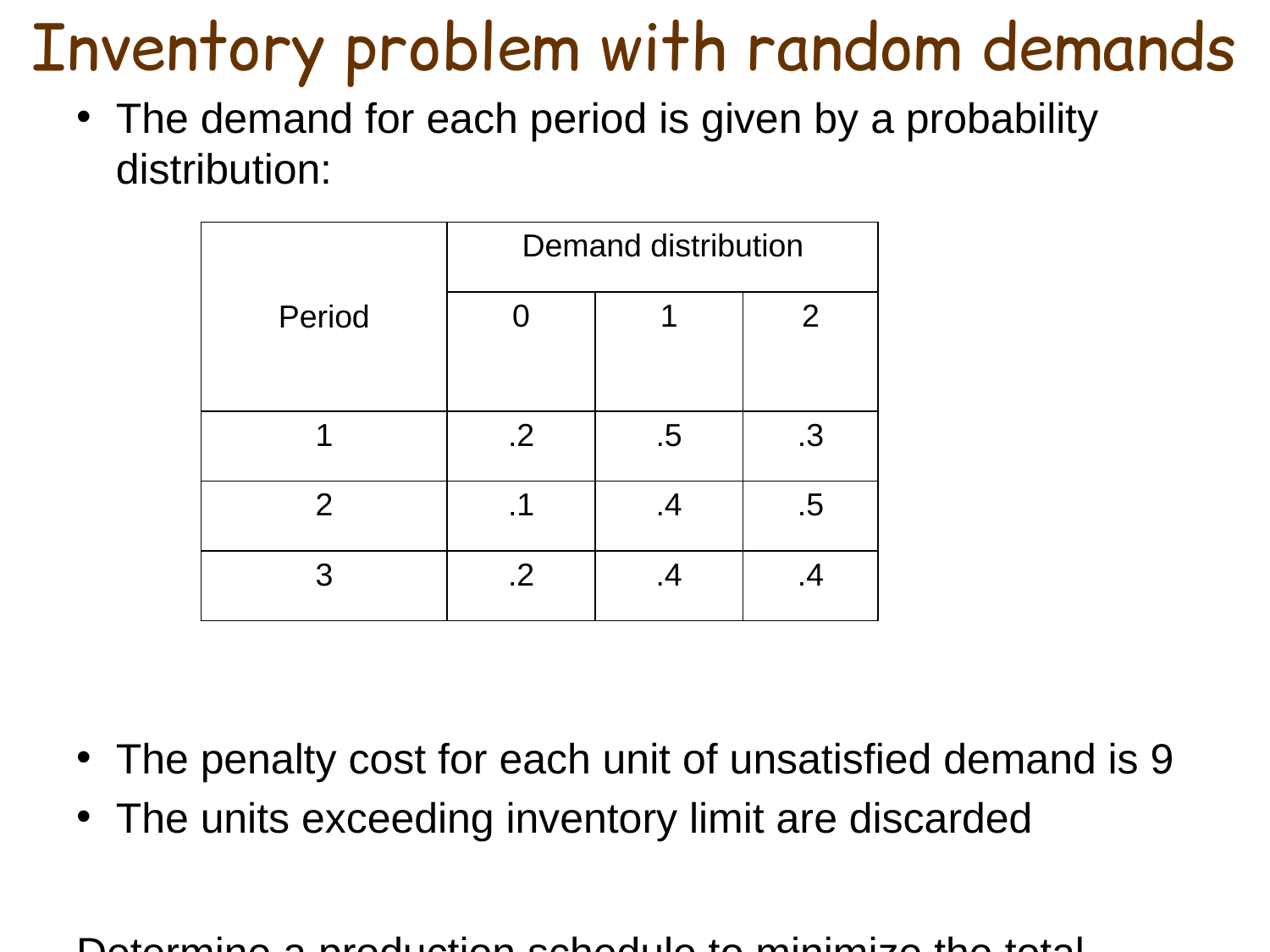

# Inventory problem with random demands
The demand for each period is given by a probability distribution:

The penalty cost for each unit of unsatisfied demand is 9
The units exceeding inventory limit are discarded

Determine a production schedule to minimize the total expected cost (the DP solution on the board).

| Period | Demand distribution |  |  |
| --- | --- | --- | --- |
|  | 0 | 1 | 2 |
| 1 | .2 | .5 | .3 |
| 2 | .1 | .4 | .5 |
| 3 | .2 | .4 | .4 |